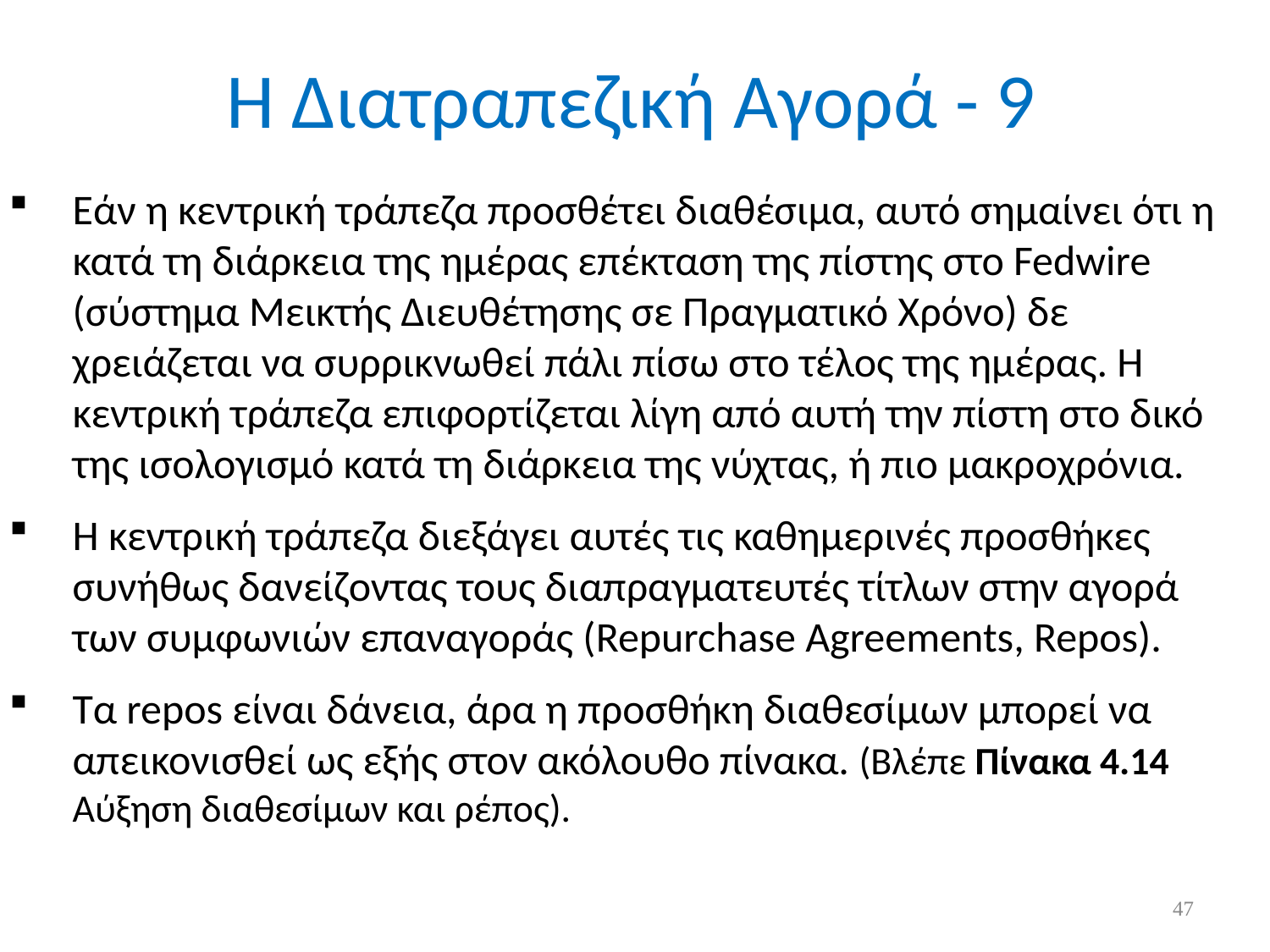

# Η Διατραπεζική Αγορά - 9
Εάν η κεντρική τράπεζα προσθέτει διαθέσιμα, αυτό σημαίνει ότι η κατά τη διάρκεια της ημέρας επέκταση της πίστης στο Fedwire (σύστημα Μεικτής Διευθέτησης σε Πραγματικό Χρόνο) δε χρειάζεται να συρρικνωθεί πάλι πίσω στο τέλος της ημέρας. Η κεντρική τράπεζα επιφορτίζεται λίγη από αυτή την πίστη στο δικό της ισολογισμό κατά τη διάρκεια της νύχτας, ή πιο μακροχρόνια.
Η κεντρική τράπεζα διεξάγει αυτές τις καθημερινές προσθήκες συνήθως δανείζοντας τους διαπραγματευτές τίτλων στην αγορά των συμφωνιών επαναγοράς (Repurchase Agreements, Repos).
Τα repos είναι δάνεια, άρα η προσθήκη διαθεσίμων μπορεί να απεικονισθεί ως εξής στον ακόλουθο πίνακα. (Βλέπε Πίνακα 4.14 Αύξηση διαθεσίμων και ρέπος).

47